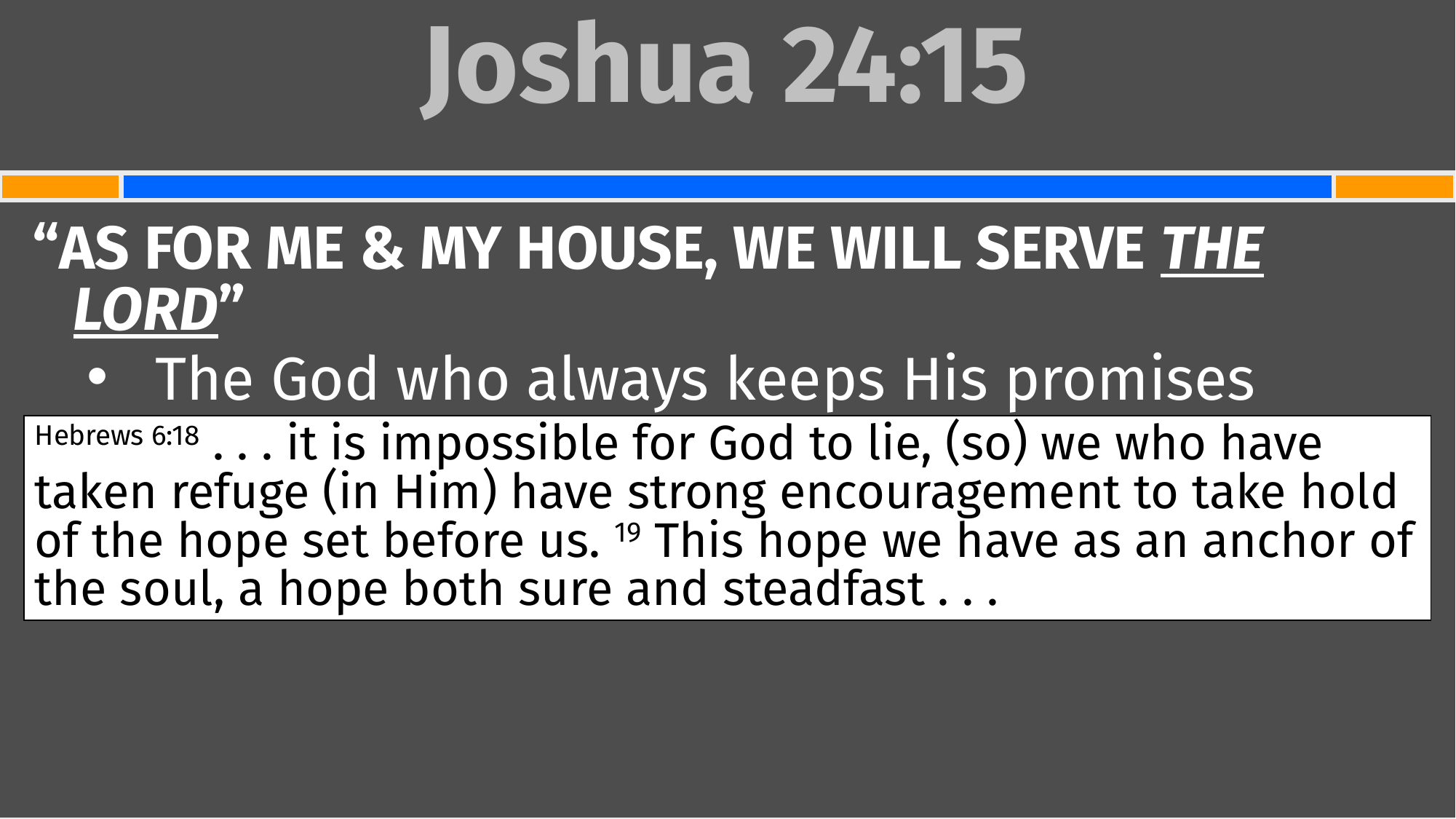

Joshua 24:15

#
“AS FOR ME & MY HOUSE, WE WILL SERVE THE LORD”
The God who always keeps His promises
Hebrews 6:18 . . . it is impossible for God to lie, (so) we who have taken refuge (in Him) have strong encouragement to take hold of the hope set before us. 19 This hope we have as an anchor of the soul, a hope both sure and steadfast . . .